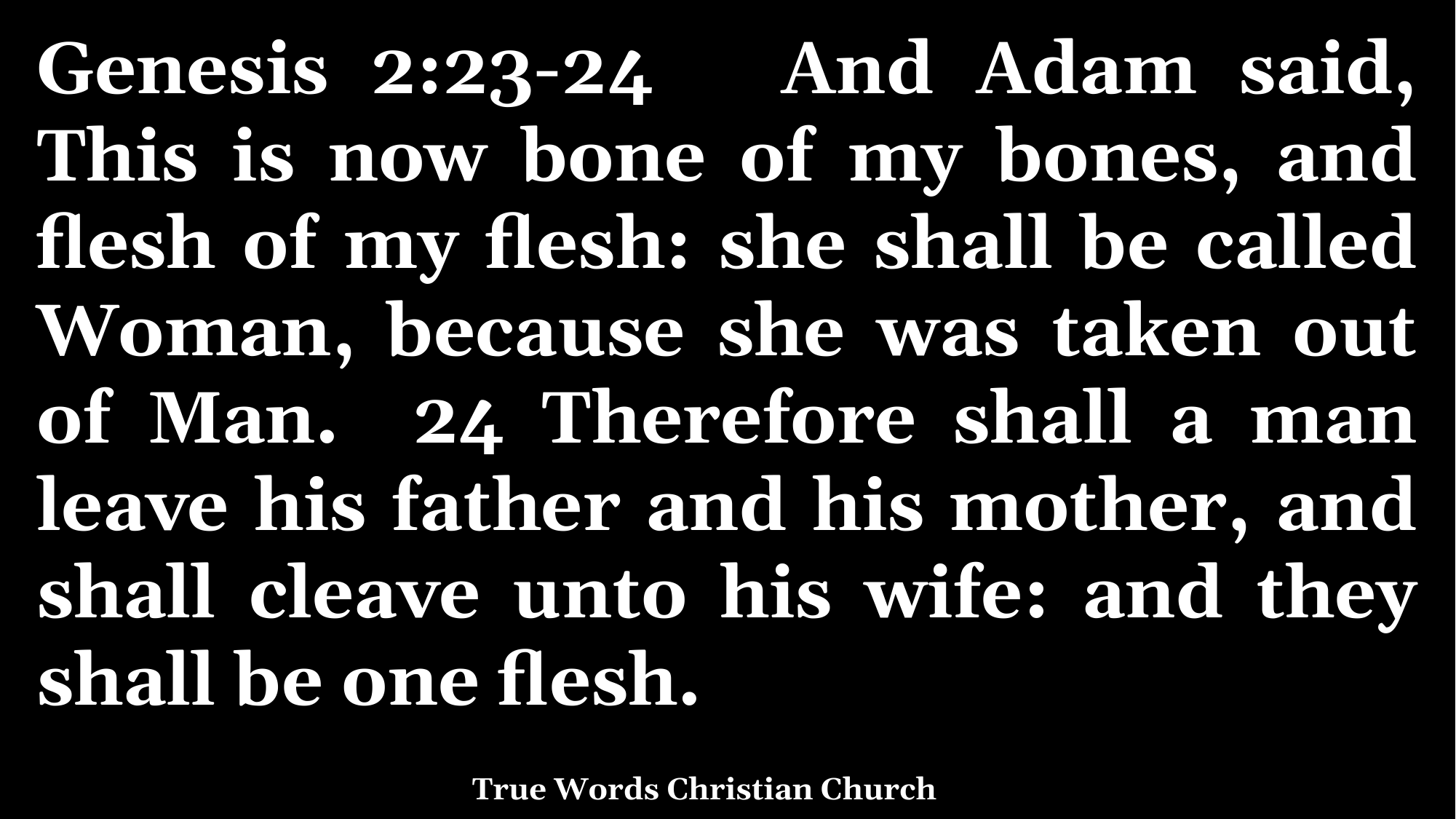

Genesis 2:23-24   And Adam said, This is now bone of my bones, and flesh of my flesh: she shall be called Woman, because she was taken out of Man.  24 Therefore shall a man leave his father and his mother, and shall cleave unto his wife: and they shall be one flesh.
True Words Christian Church